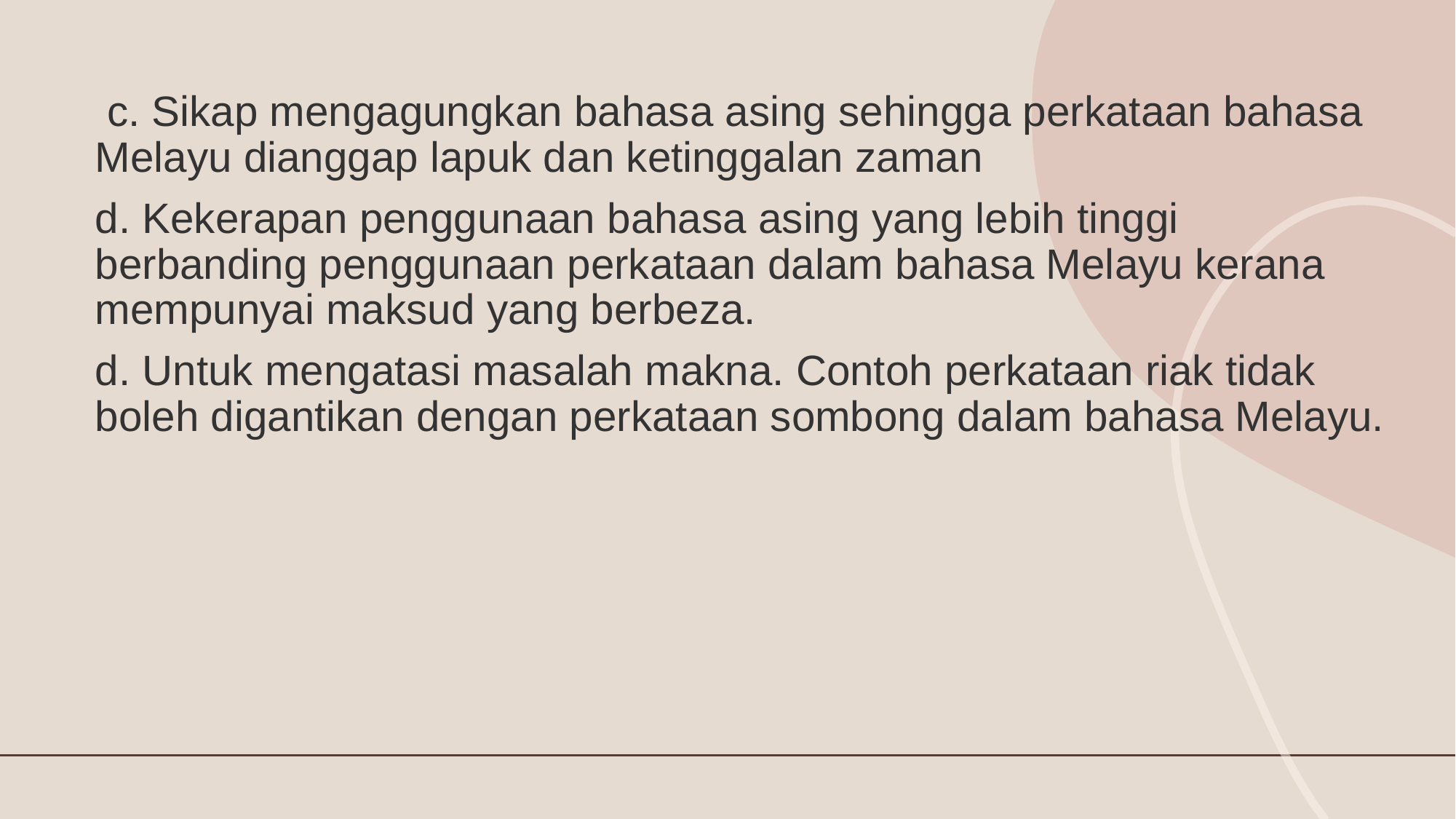

c. Sikap mengagungkan bahasa asing sehingga perkataan bahasa Melayu dianggap lapuk dan ketinggalan zaman
d. Kekerapan penggunaan bahasa asing yang lebih tinggi berbanding penggunaan perkataan dalam bahasa Melayu kerana mempunyai maksud yang berbeza.
d. Untuk mengatasi masalah makna. Contoh perkataan riak tidak boleh digantikan dengan perkataan sombong dalam bahasa Melayu.